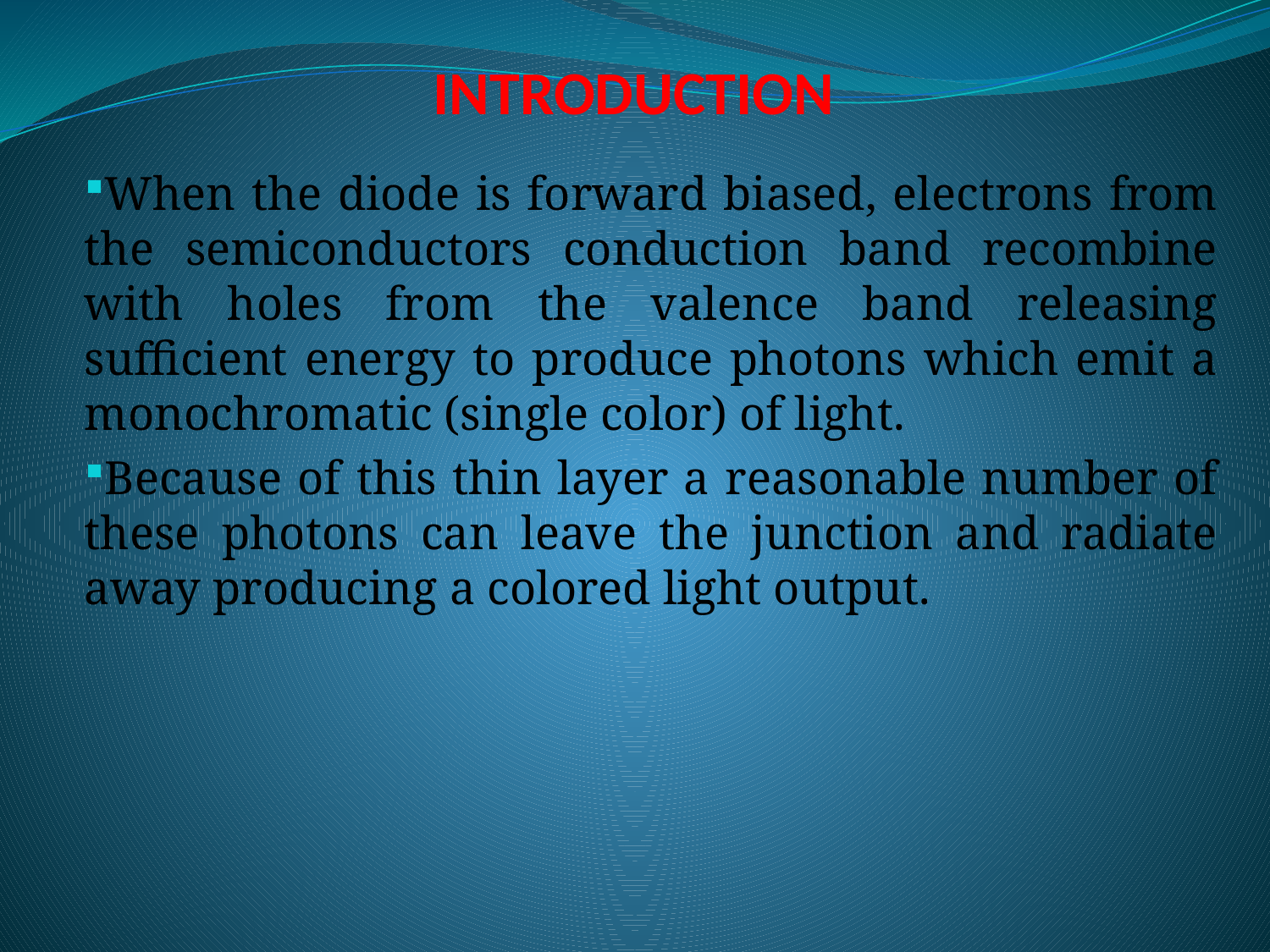

# INTRODUCTION
When the diode is forward biased, electrons from the semiconductors conduction band recombine with holes from the valence band releasing sufficient energy to produce photons which emit a monochromatic (single color) of light.
Because of this thin layer a reasonable number of these photons can leave the junction and radiate away producing a colored light output.